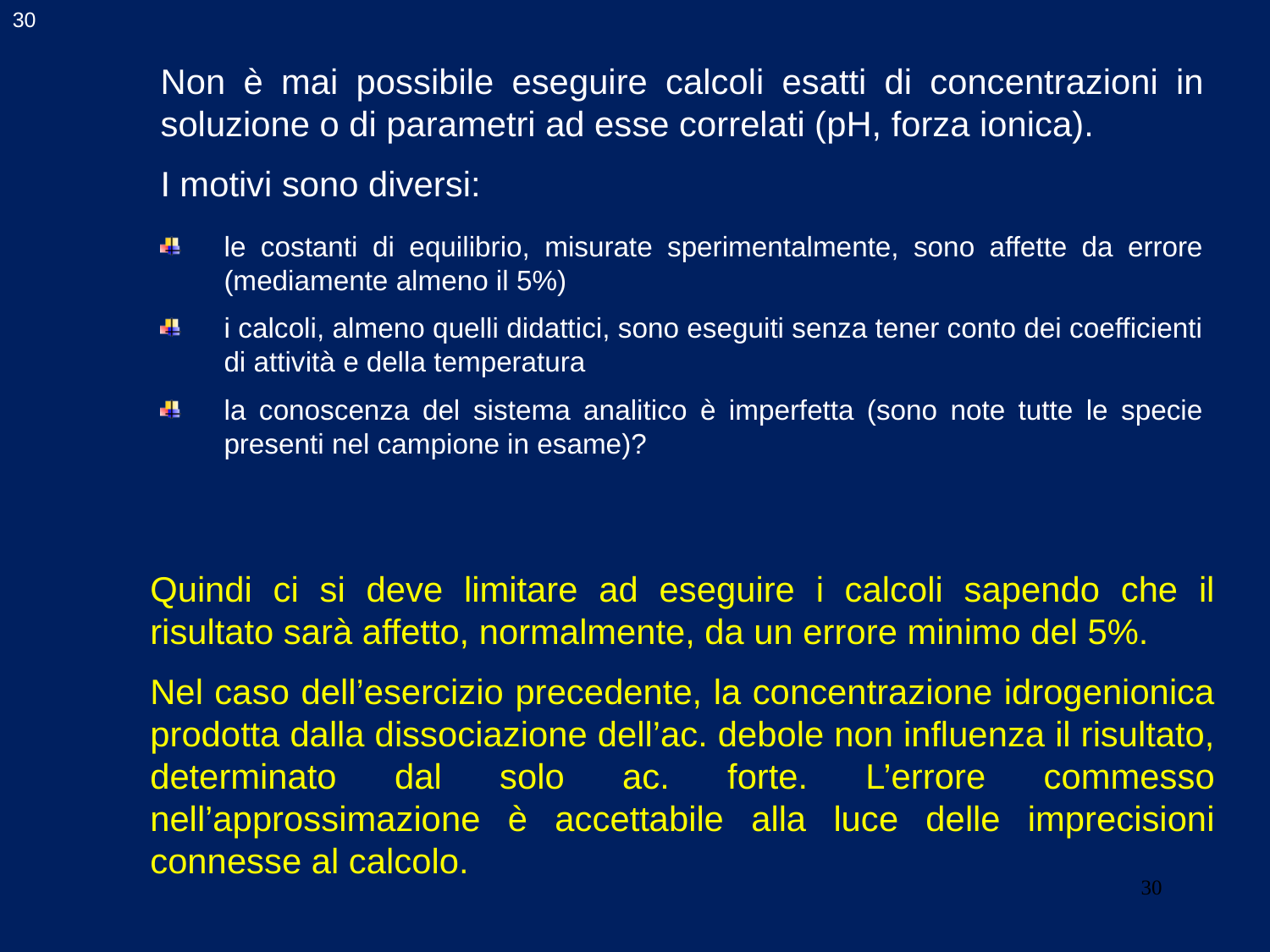

30
Non è mai possibile eseguire calcoli esatti di concentrazioni in soluzione o di parametri ad esse correlati (pH, forza ionica).
I motivi sono diversi:
le costanti di equilibrio, misurate sperimentalmente, sono affette da errore (mediamente almeno il 5%)
i calcoli, almeno quelli didattici, sono eseguiti senza tener conto dei coefficienti di attività e della temperatura
la conoscenza del sistema analitico è imperfetta (sono note tutte le specie presenti nel campione in esame)?
Quindi ci si deve limitare ad eseguire i calcoli sapendo che il risultato sarà affetto, normalmente, da un errore minimo del 5%.
Nel caso dell’esercizio precedente, la concentrazione idrogenionica prodotta dalla dissociazione dell’ac. debole non influenza il risultato, determinato dal solo ac. forte. L’errore commesso nell’approssimazione è accettabile alla luce delle imprecisioni connesse al calcolo.
30